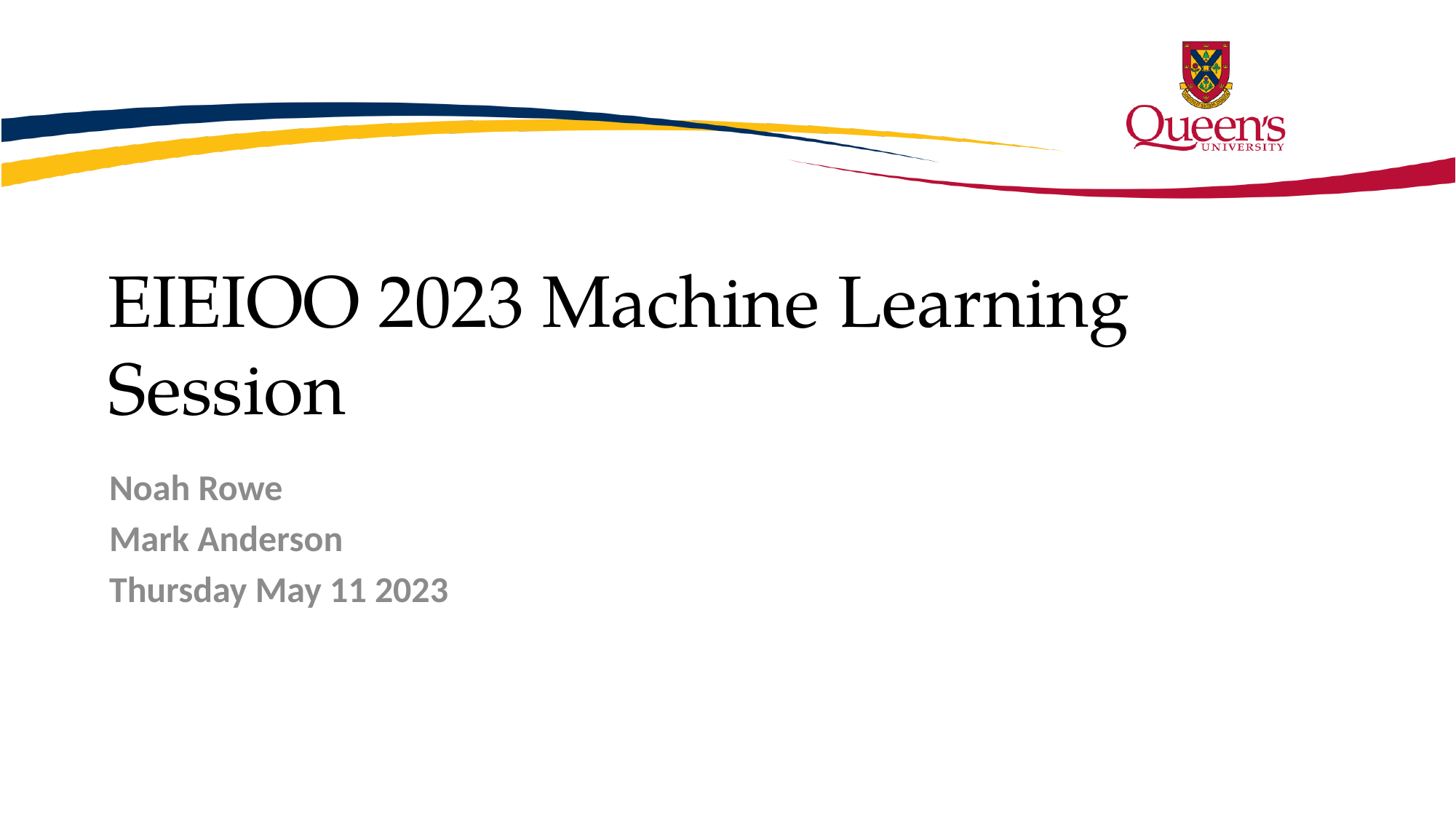

# EIEIOO 2023 Machine Learning Session
Noah Rowe
Mark Anderson
Thursday May 11 2023